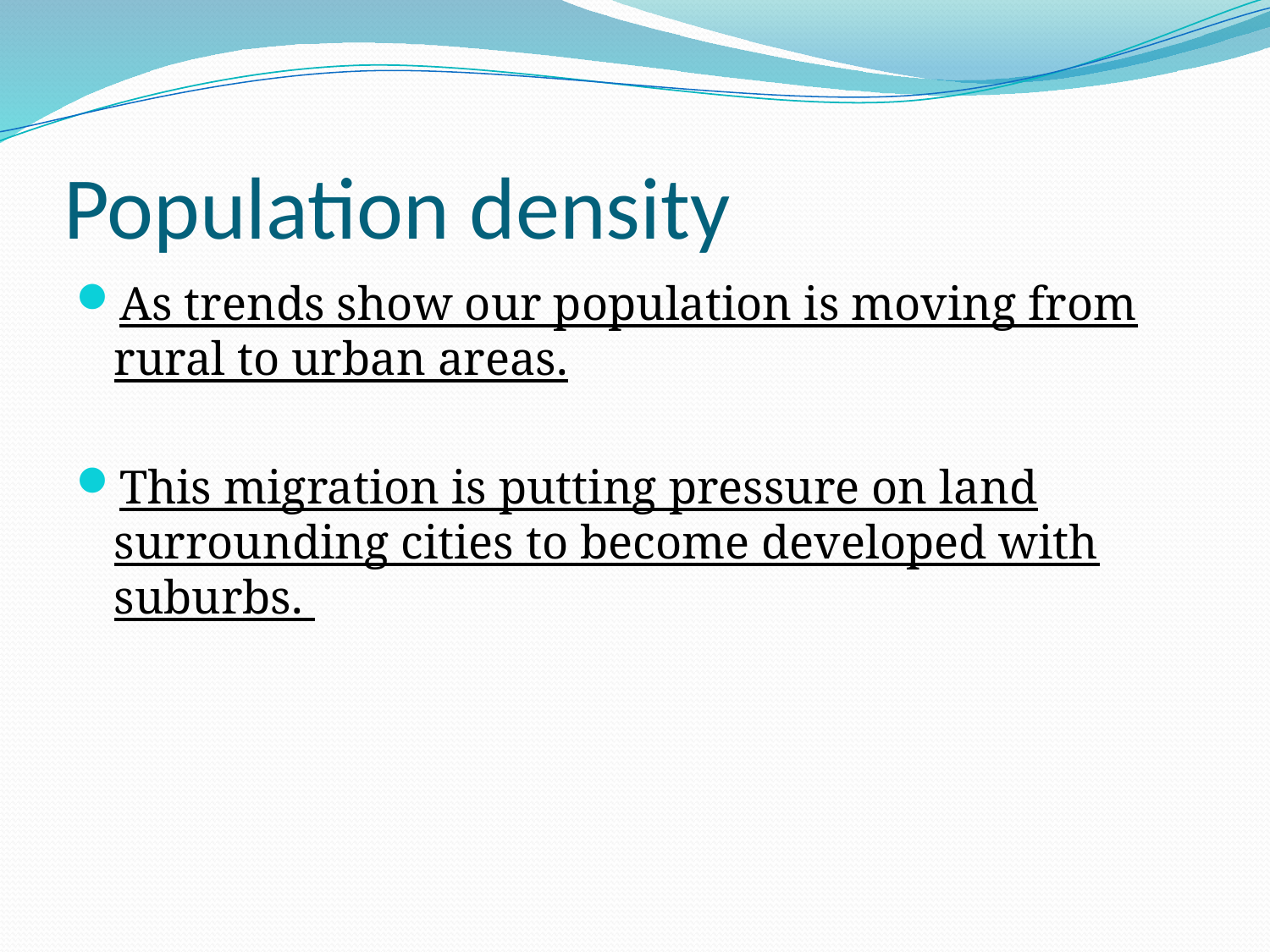

# Population density
As trends show our population is moving from rural to urban areas.

This migration is putting pressure on land surrounding cities to become developed with suburbs.